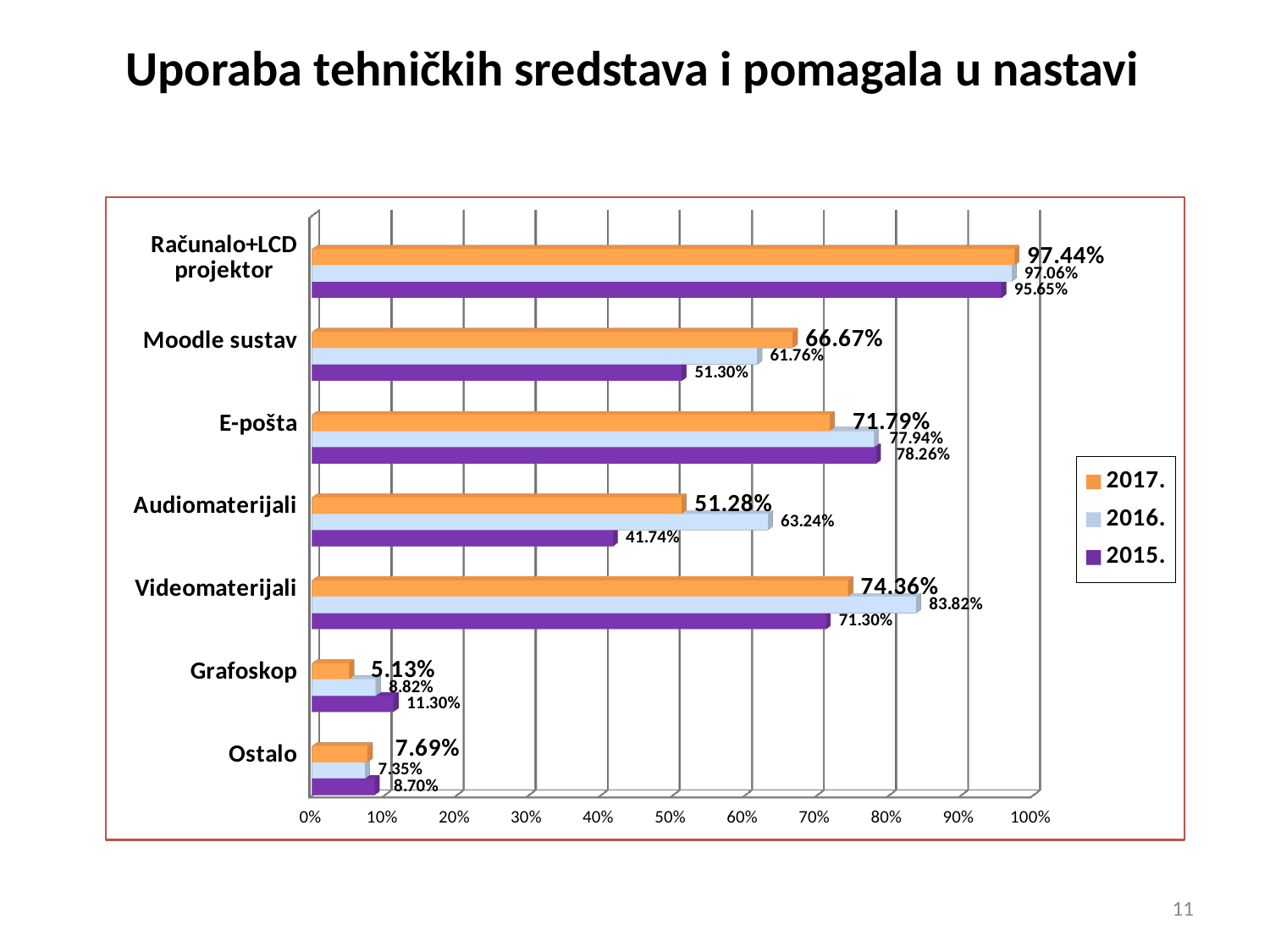

Uporaba tehničkih sredstava i pomagala u nastavi

[unsupported chart]

11